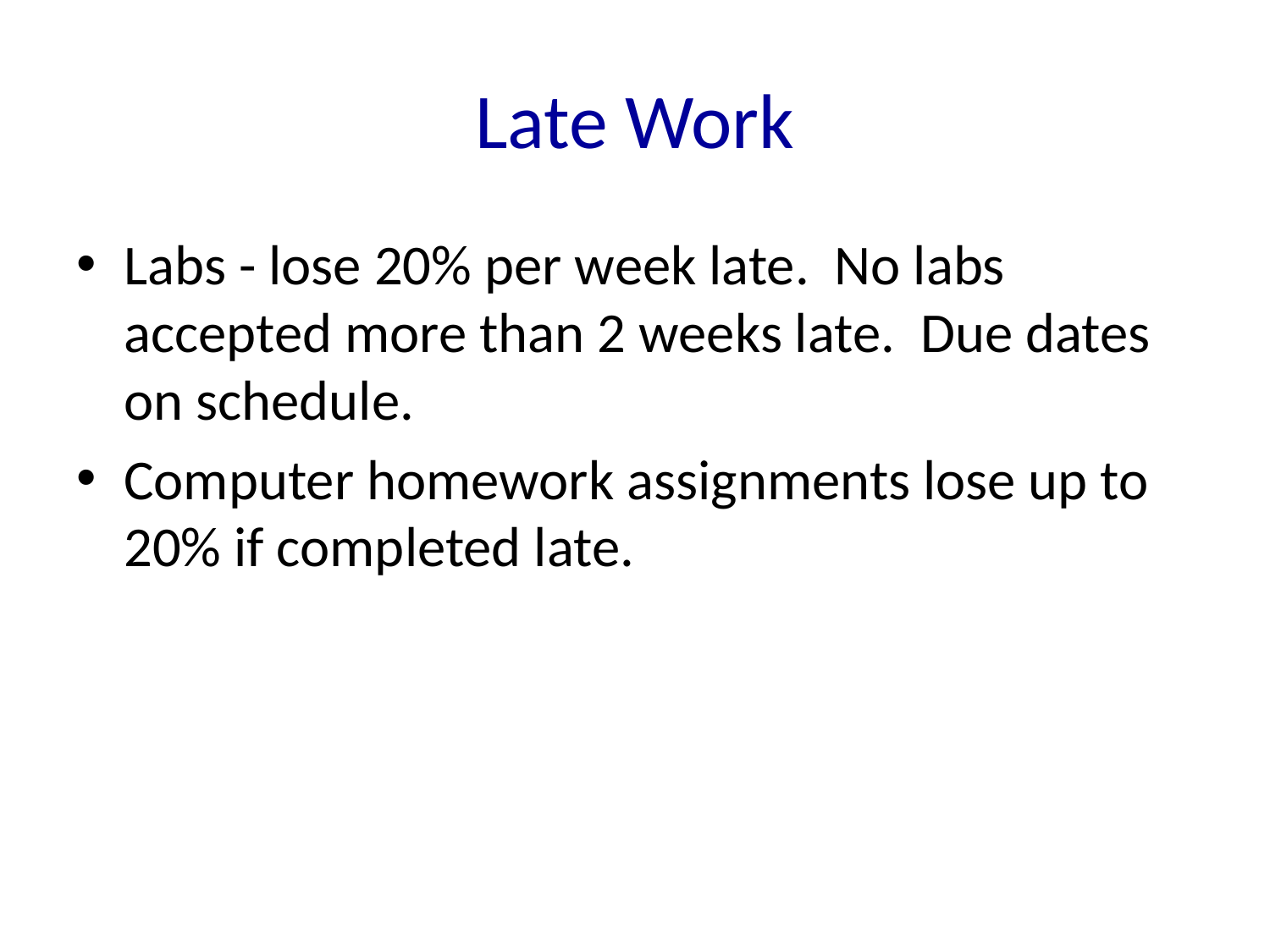

# Late Work
Labs - lose 20% per week late.  No labs accepted more than 2 weeks late.  Due dates on schedule.
Computer homework assignments lose up to 20% if completed late.